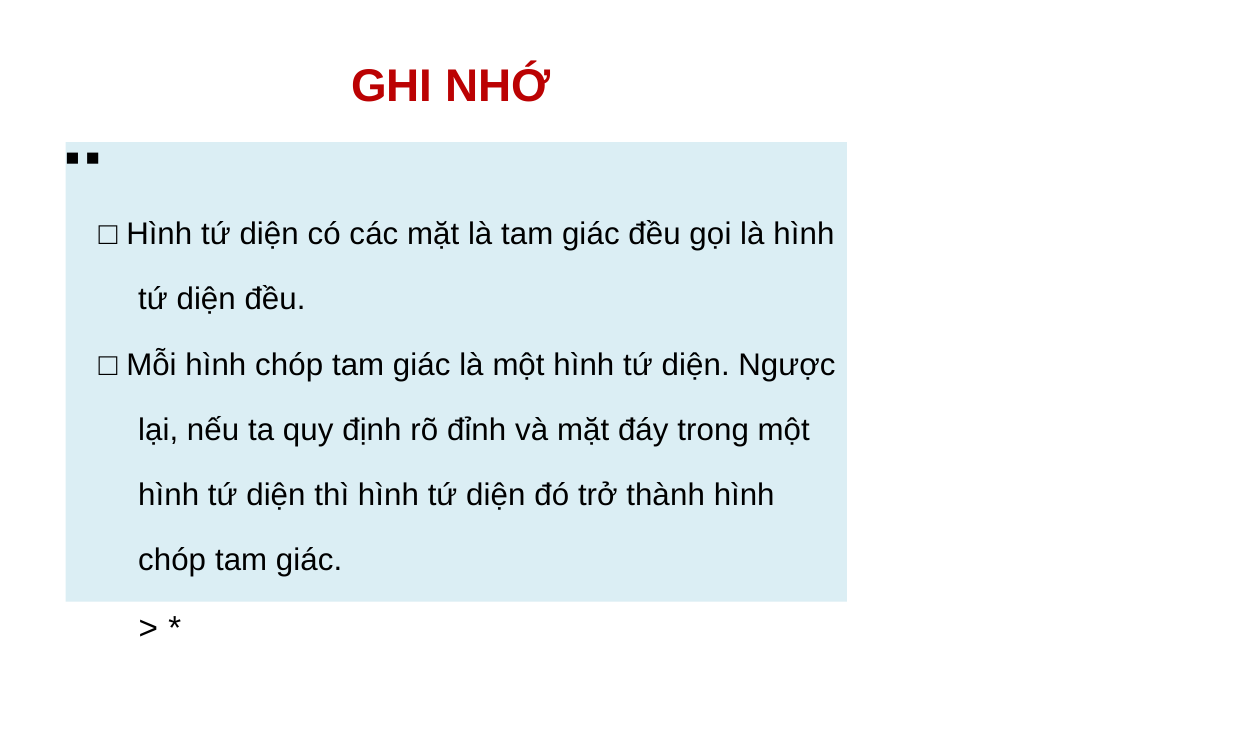

GHI NHỚ
■ ■
□ Hình tứ diện có các mặt là tam giác đều gọi là hình tứ diện đều.
□ Mỗi hình chóp tam giác là một hình tứ diện. Ngược lại, nếu ta quy định rõ đỉnh và mặt đáy trong một hình tứ diện thì hình tứ diện đó trở thành hình chóp tam giác.
> *